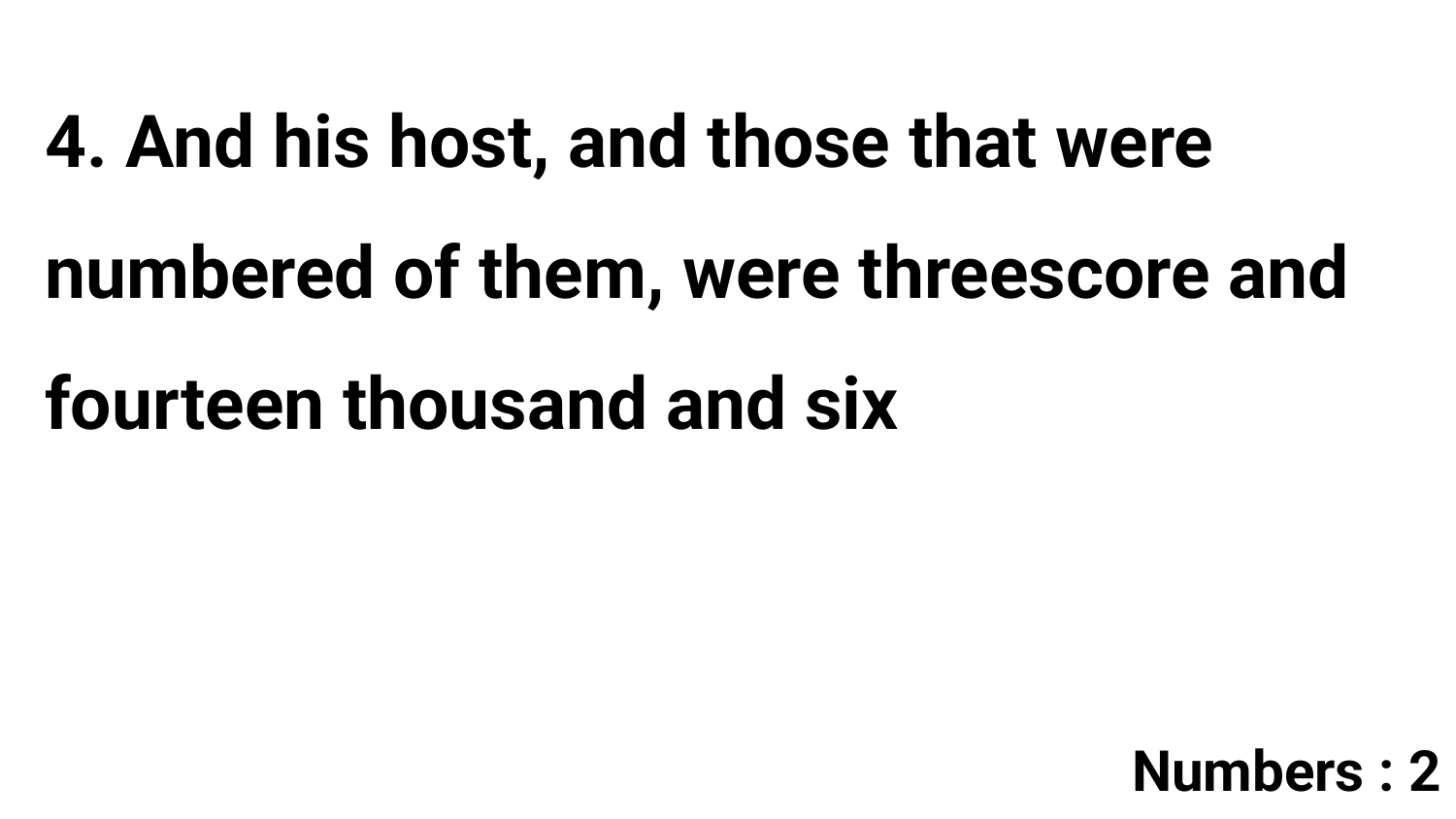

4. And his host, and those that were numbered of them, were threescore and fourteen thousand and six
Numbers : 2